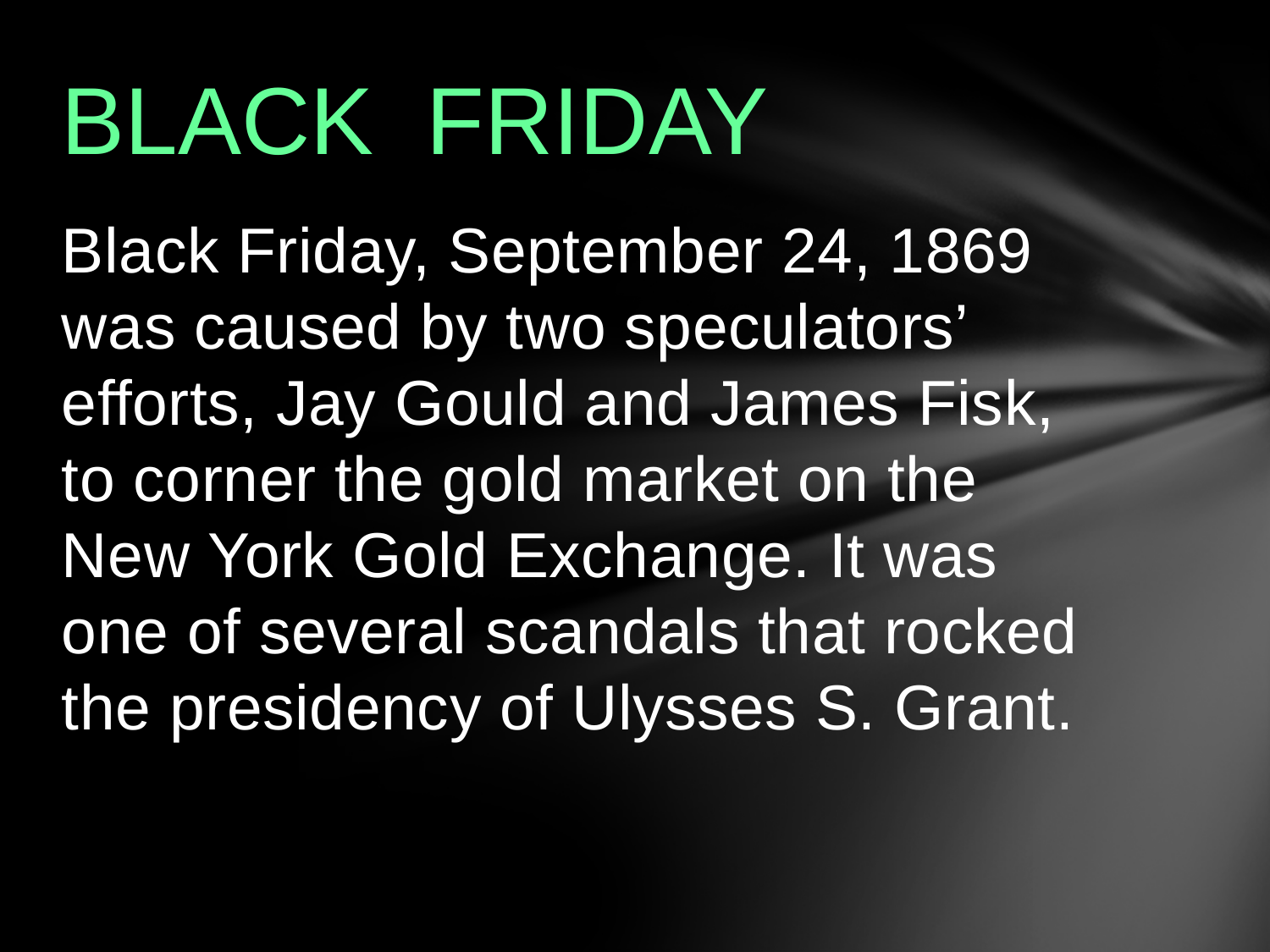

# BLACK  FRIDAY
Black Friday, September 24, 1869 was caused by two speculators’ efforts, Jay Gould and James Fisk, to corner the gold market on the New York Gold Exchange. It was one of several scandals that rocked the presidency of Ulysses S. Grant.